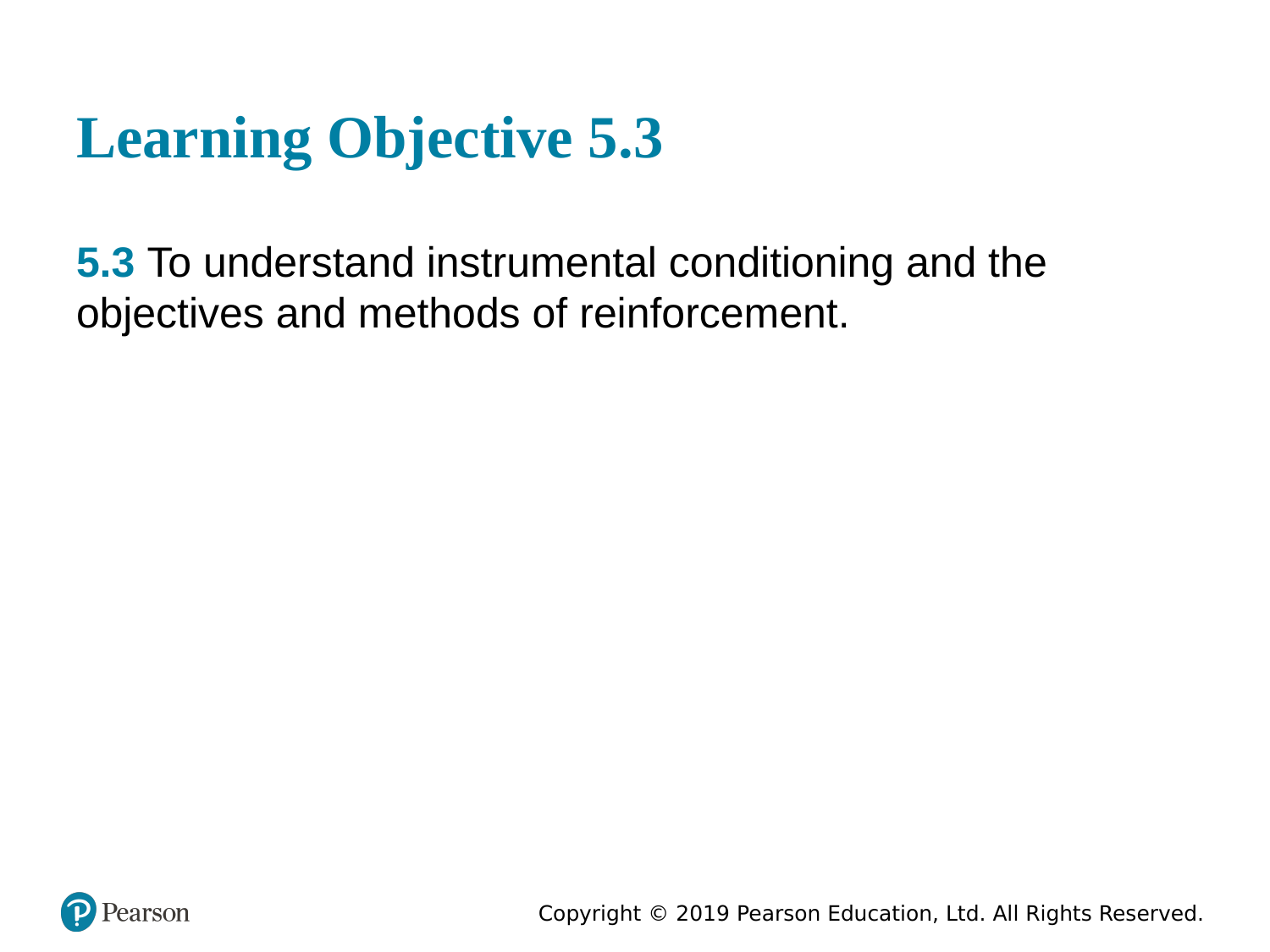

# Learning Objective 5.3
5.3 To understand instrumental conditioning and the objectives and methods of reinforcement.